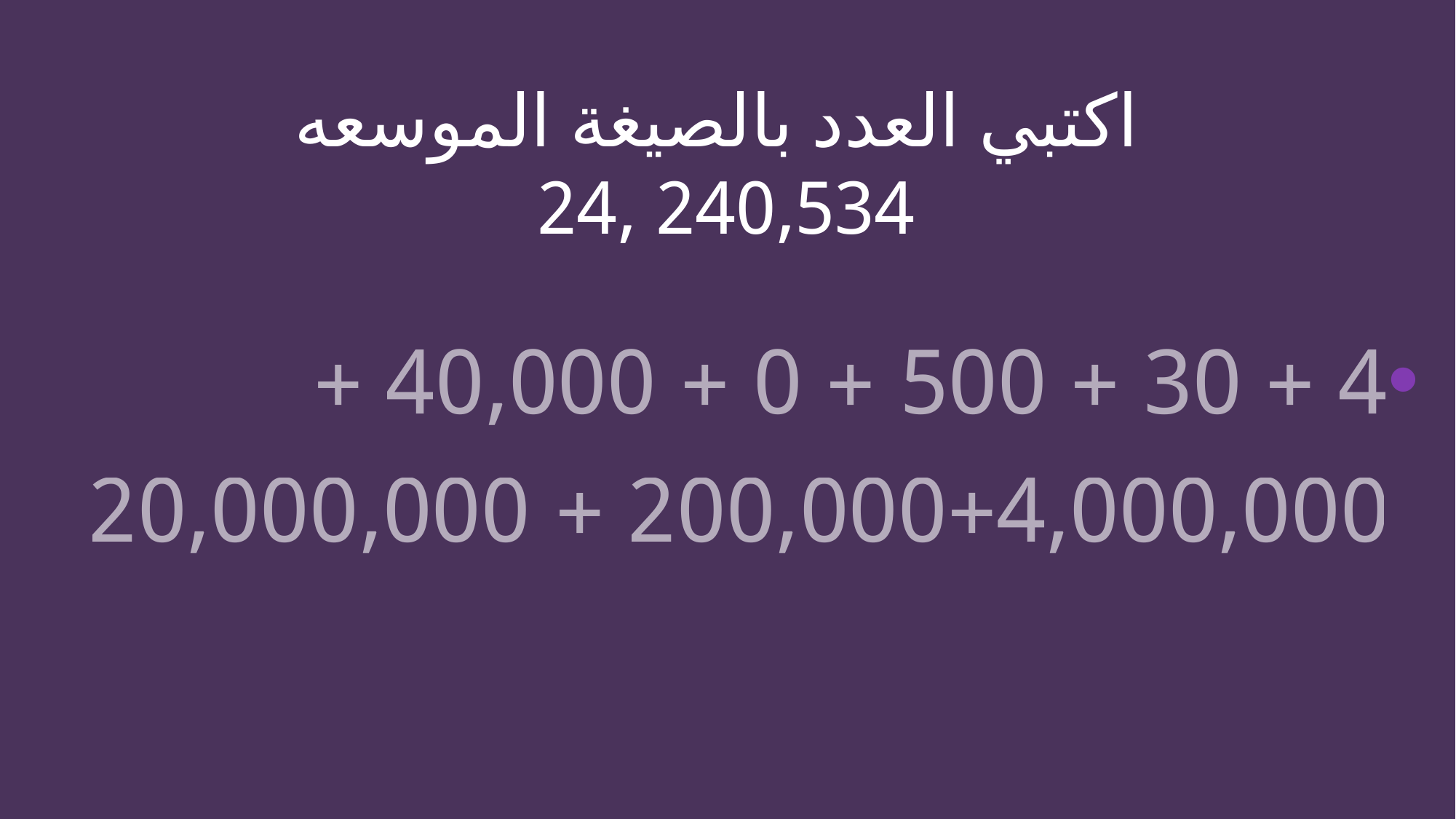

# اكتبي العدد بالصيغة الموسعه 240,534 ,24
4 + 30 + 500 + 0 + 40,000 + 200,000+4,000,000 + 20,000,000